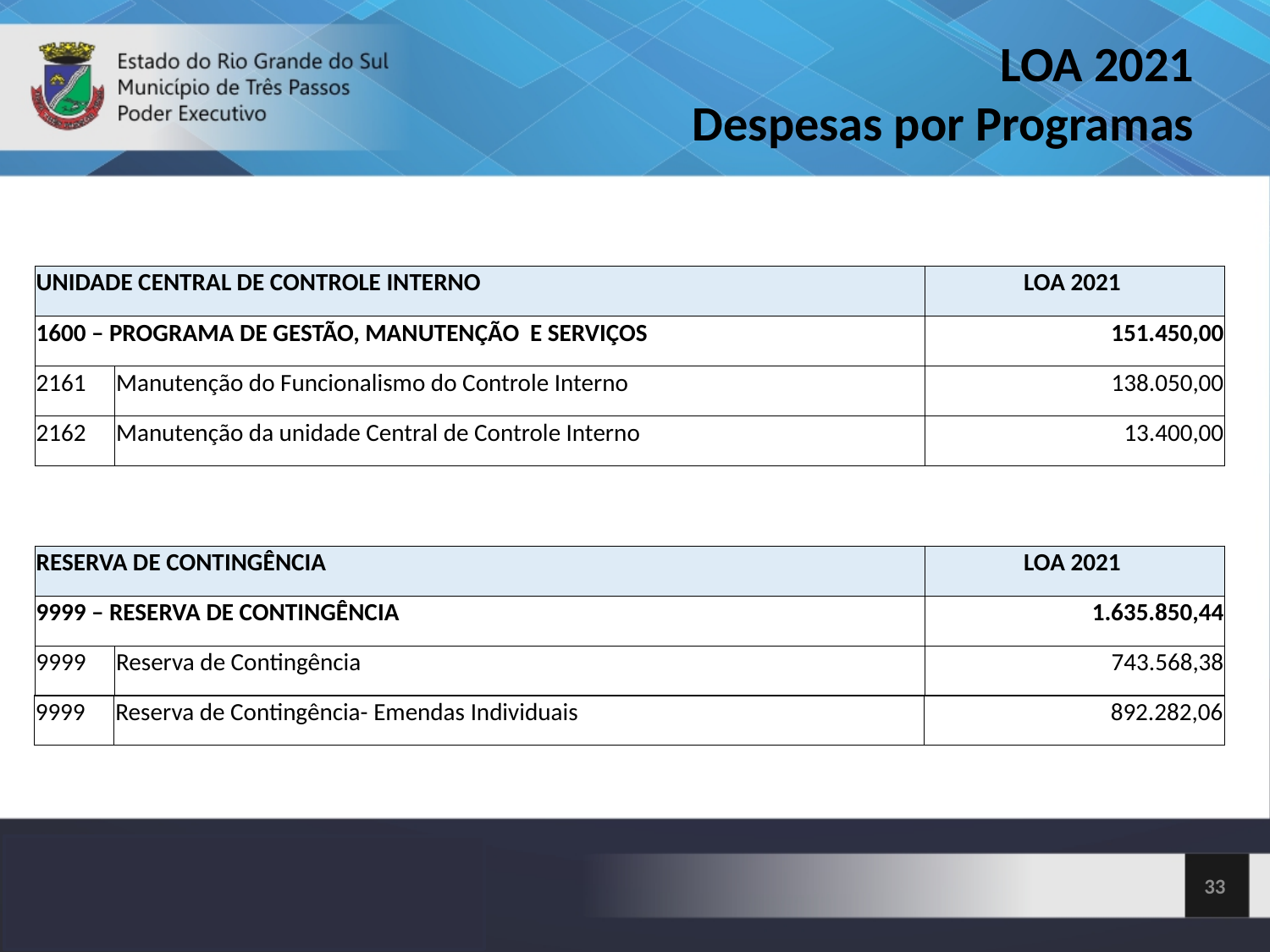

LOA 2021
Despesas por Programas
| UNIDADE CENTRAL DE CONTROLE INTERNO |  | LOA 2021 |
| --- | --- | --- |
| 1600 – PROGRAMA DE GESTÃO, MANUTENÇÃO E SERVIÇOS |  | 151.450,00 |
| 2161 | Manutenção do Funcionalismo do Controle Interno | 138.050,00 |
| 2162 | Manutenção da unidade Central de Controle Interno | 13.400,00 |
| RESERVA DE CONTINGÊNCIA |  | LOA 2021 |
| --- | --- | --- |
| 9999 – RESERVA DE CONTINGÊNCIA |  | 1.635.850,44 |
| 9999 | Reserva de Contingência | 743.568,38 |
| 9999 | Reserva de Contingência- Emendas Individuais | 892.282,06 |
| --- | --- | --- |

33